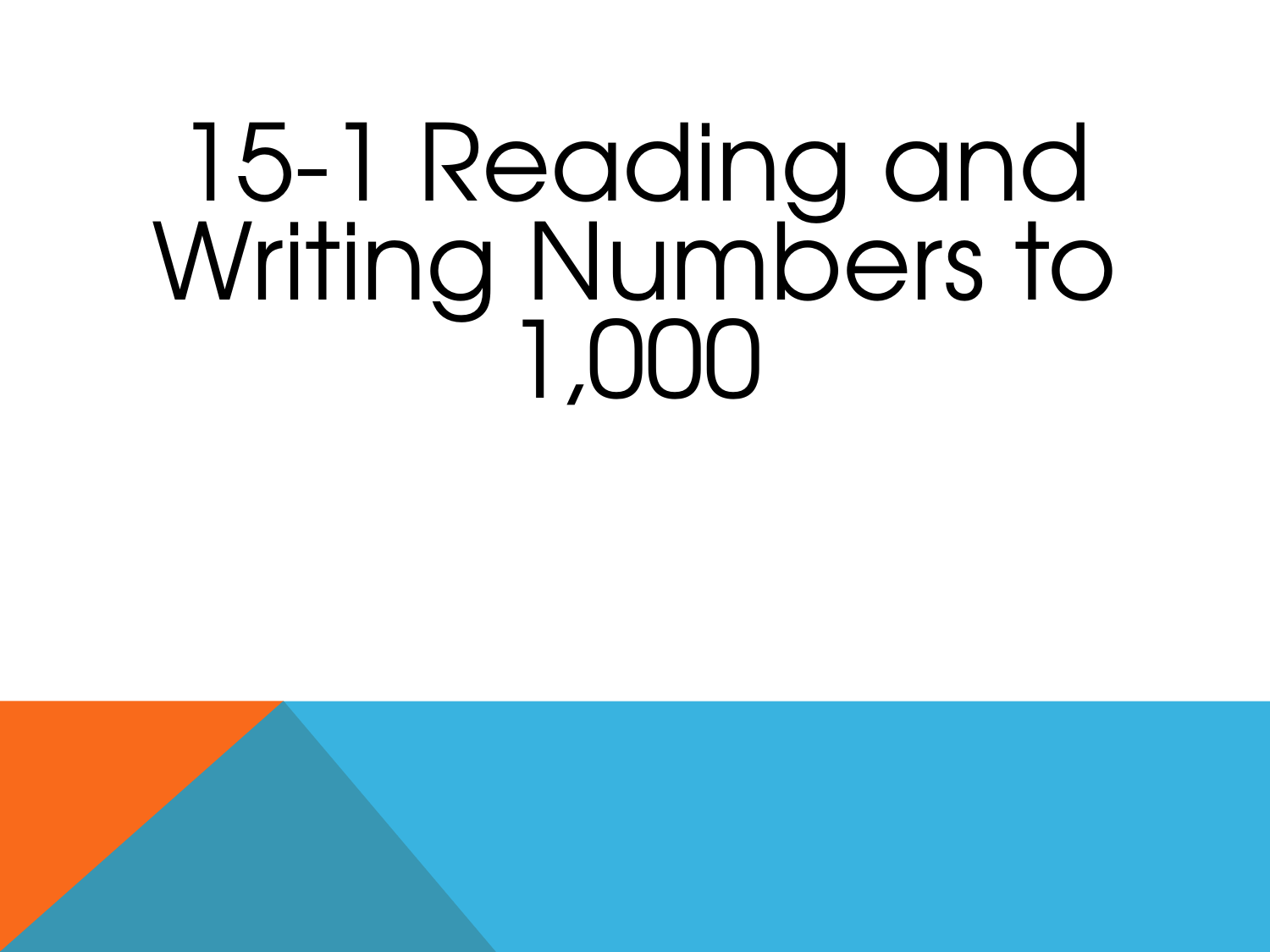

| 15-1 Reading and Writing Numbers to 1,000 |
| --- |